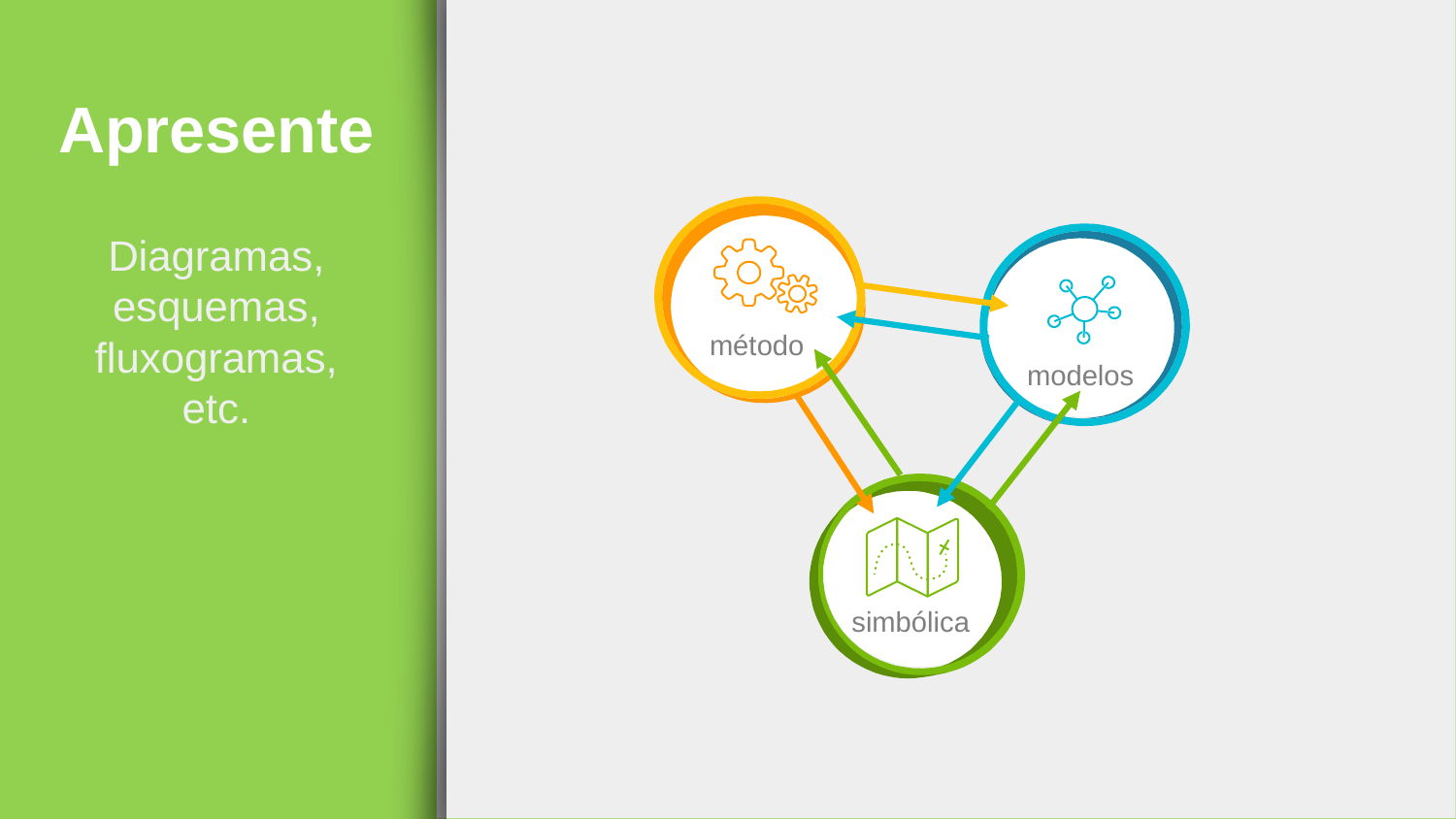

Apresente

método
Diagramas, esquemas, fluxogramas, etc.

modelos

simbólica